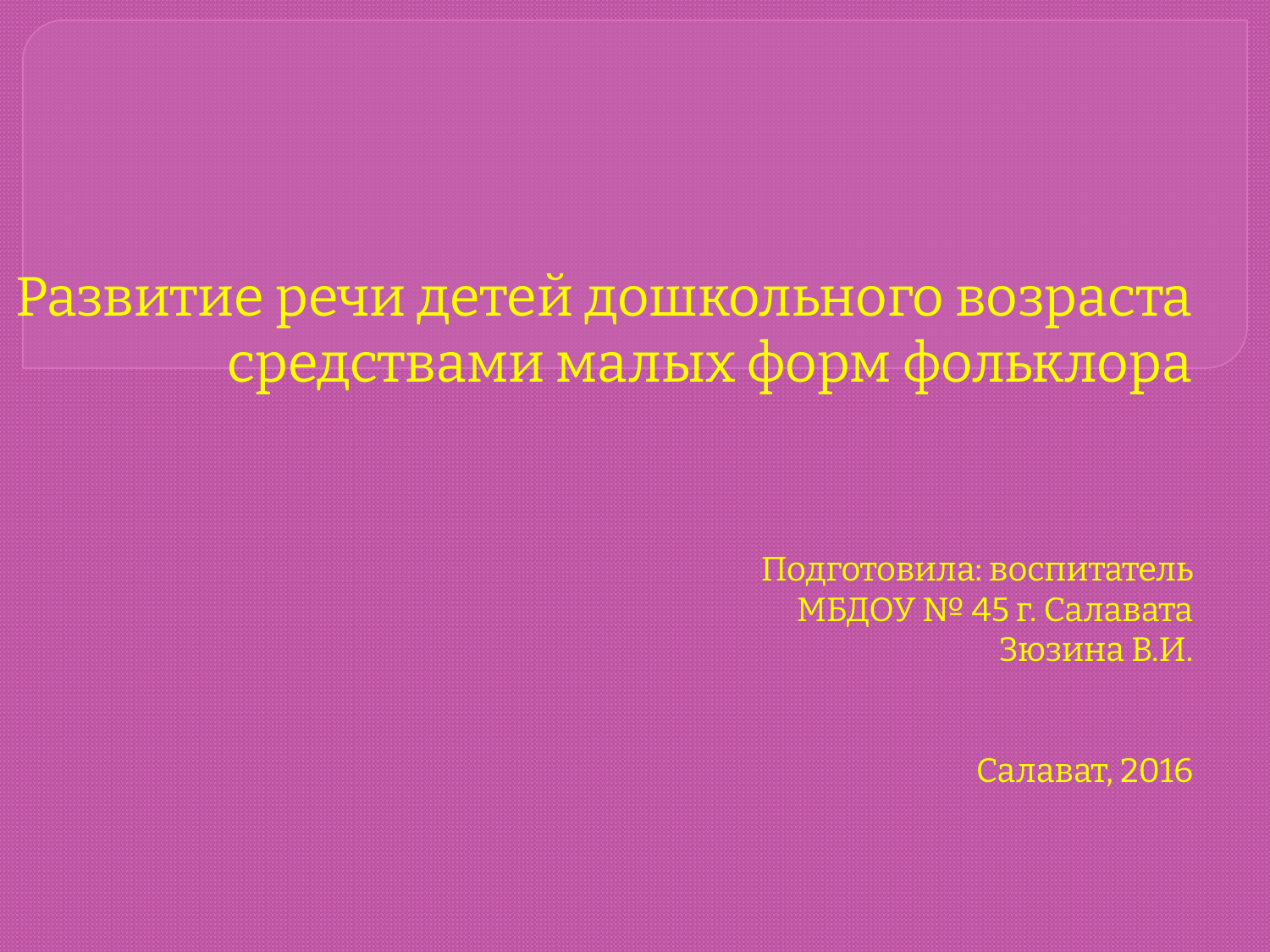

# Развитие речи детей дошкольного возраста  средствами малых форм фольклора Подготовила: воспитатель МБДОУ № 45 г. Салавата Зюзина В.И. Салават, 2016